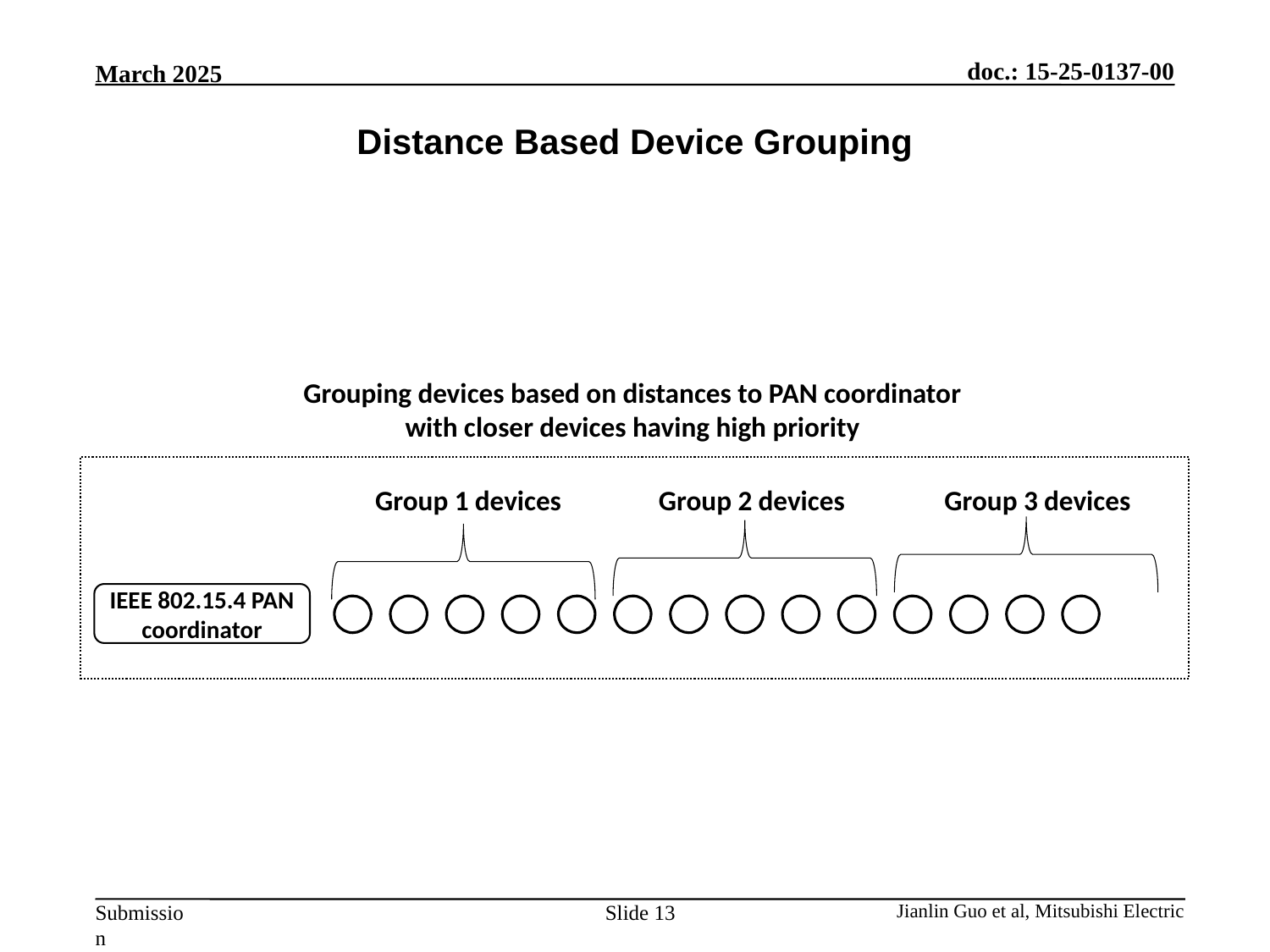

Distance Based Device Grouping
Grouping devices based on distances to PAN coordinator with closer devices having high priority

Group 1 devices
Group 2 devices
Group 3 devices
IEEE 802.15.4 PAN coordinator

Slide 13